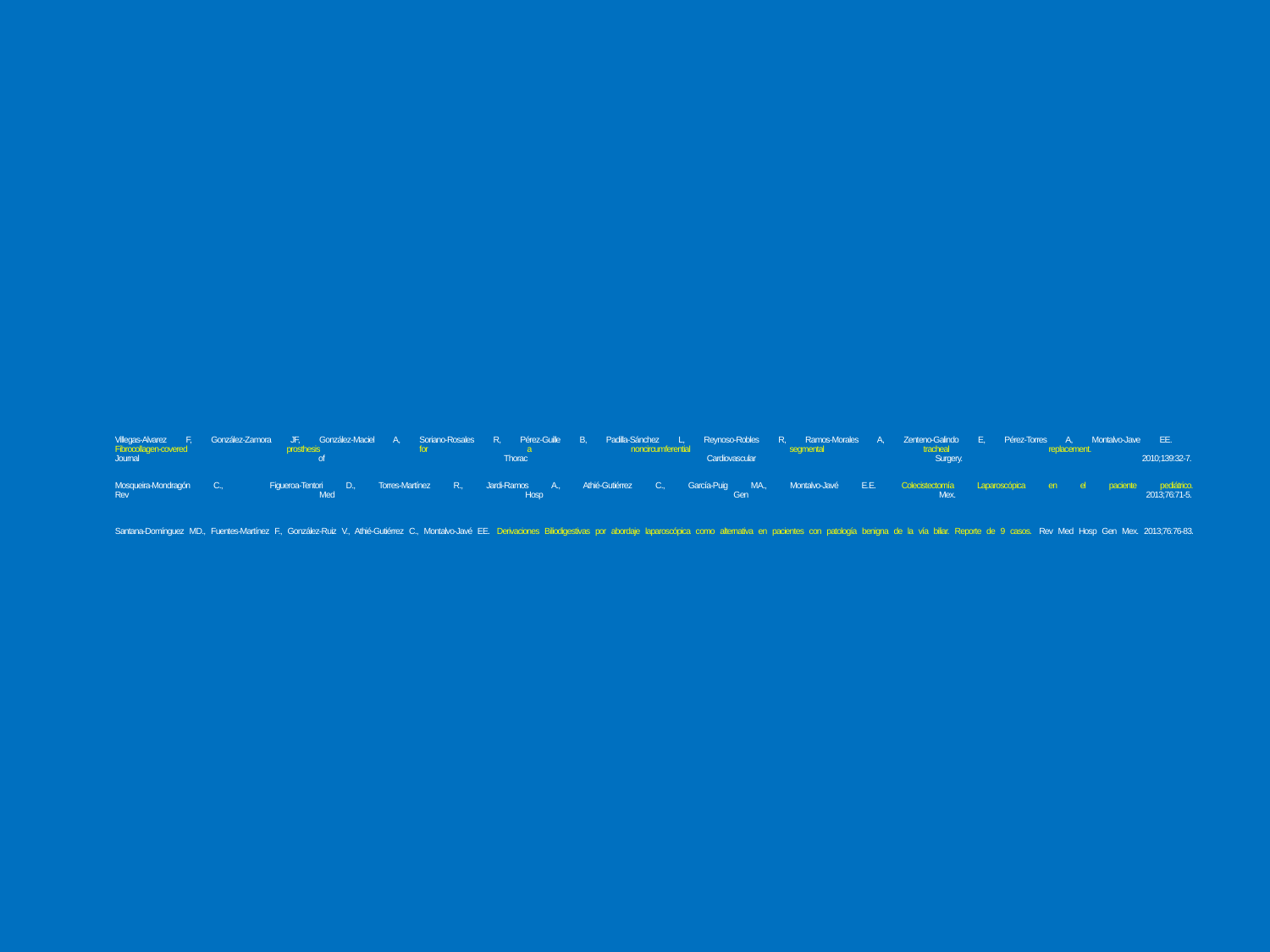

# Villegas-Alvarez F, González-Zamora JF, González-Maciel A, Soriano-Rosales R, Pérez-Guille B, Padilla-Sánchez L, Reynoso-Robles R, Ramos-Morales A, Zenteno-Galindo E, Pérez-Torres A, Montalvo-Jave EE. Fibrocollagen-covered prosthesis for a noncircumferential segmental tracheal replacement. Journal of Thorac Cardiovascular Surgery. 2010;139:32-7. Mosqueira-Mondragón C.,  Figueroa-Tentori D., Torres-Martínez R., Jardi-Ramos A., Athié-Gutiérrez C., García-Puig MA., Montalvo-Javé E.E. Colecistectomía Laparoscópica en el paciente pediátrico. Rev Med Hosp Gen Mex. 2013;76:71-5. Santana-Domínguez MD., Fuentes-Martínez F., González-Ruiz V., Athié-Gutiérrez C., Montalvo-Javé EE. Derivaciones Biliodigestivas por abordaje laparoscópica como alternativa en pacientes con patología benigna de la vía biliar. Reporte de 9 casos. Rev Med Hosp Gen Mex. 2013;76:76-83.